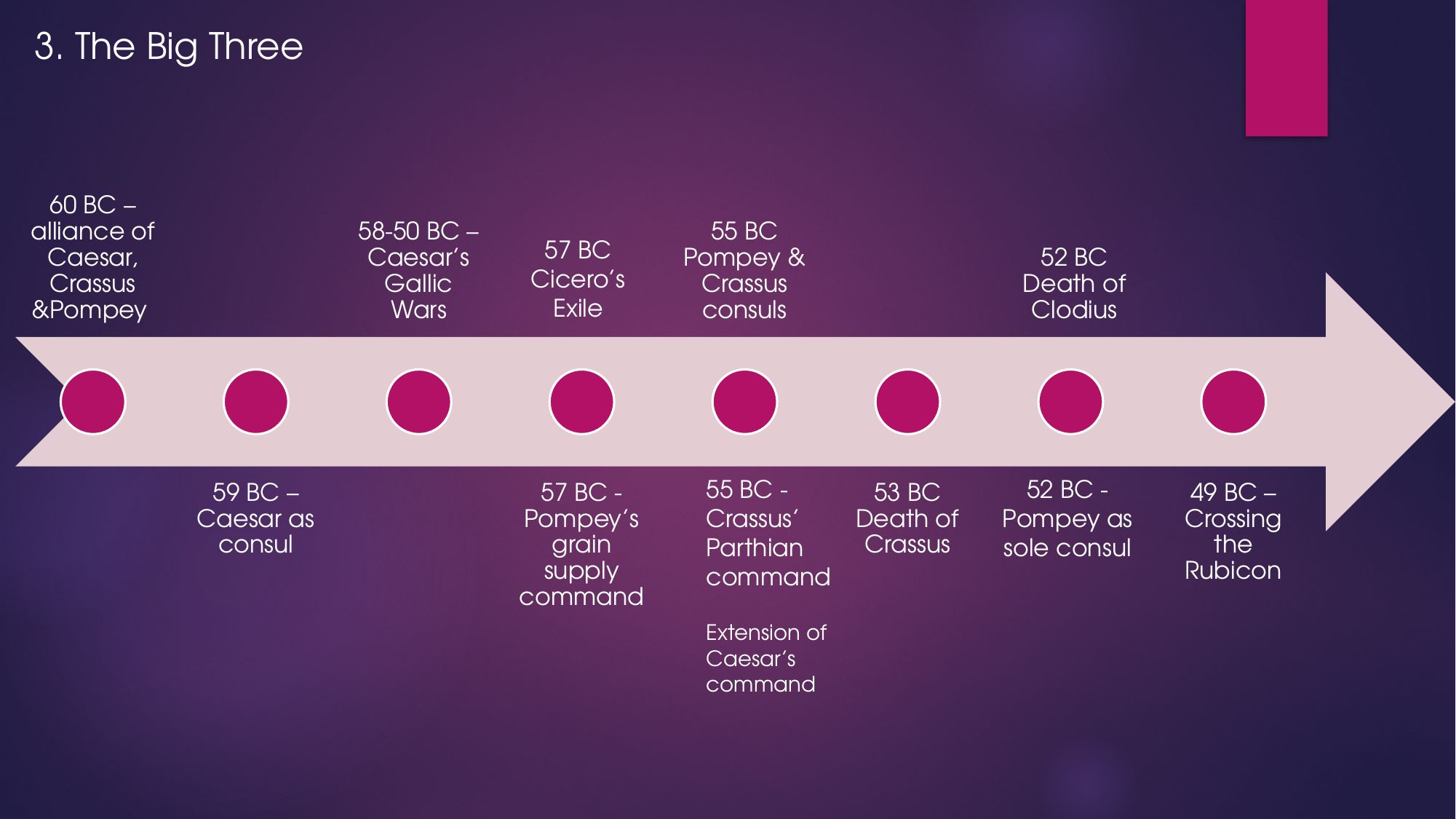

3. The Big Three
60 BC – alliance of Caesar, Crassus &Pompey
59 BC – Caesar as consul
58-50 BC – Caesar’s Gallic Wars
57 BC - Pompey’s grain supply command
55 BC Pompey & Crassus consuls
53 BC Death of Crassus
52 BC Death of Clodius
49 BC – Crossing the Rubicon
57 BC Cicero’s Exile
55 BC - Crassus’ Parthian command

Extension of Caesar’s command

52 BC - Pompey as sole consul